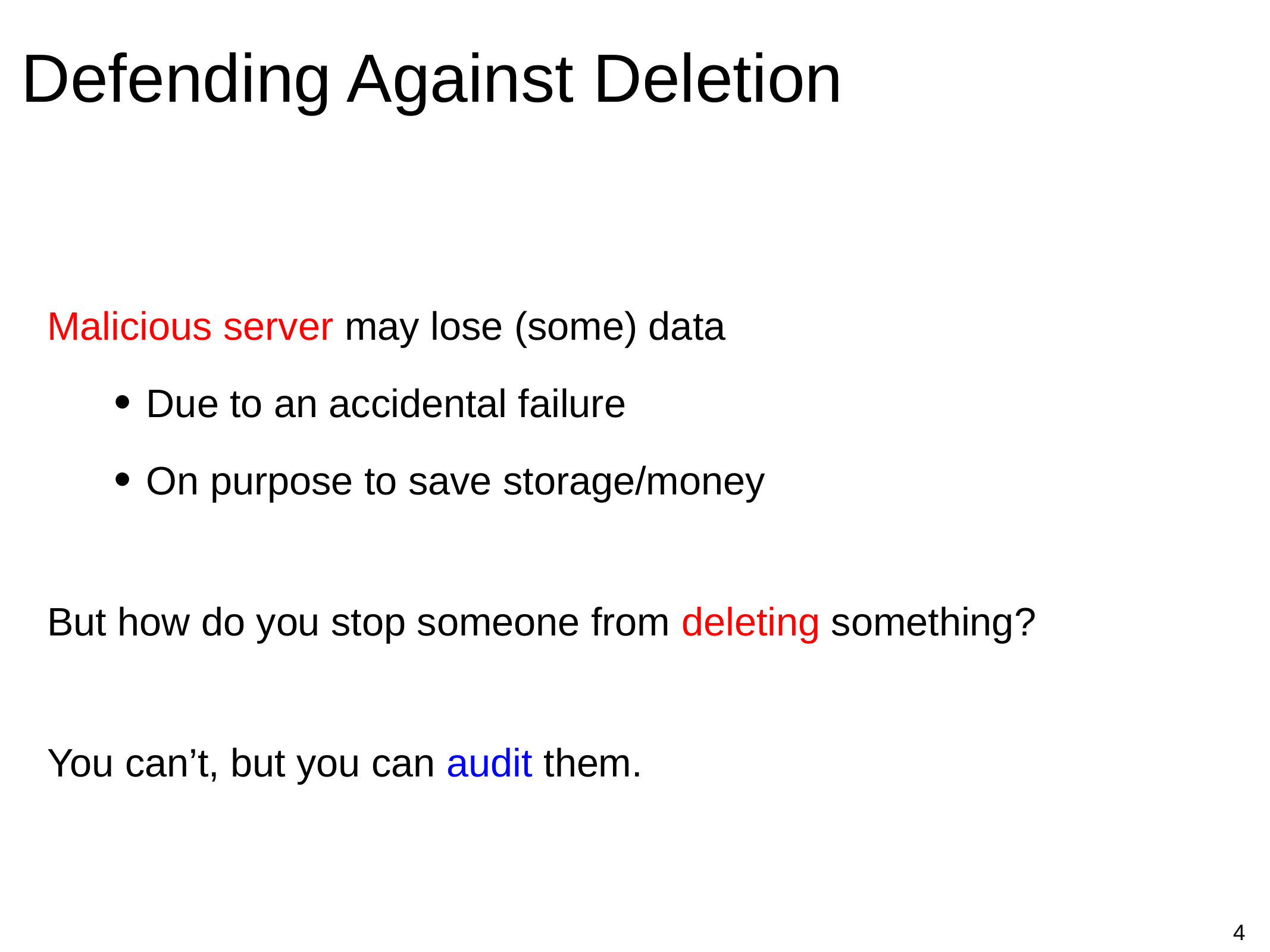

Defending Against Deletion
Malicious server may lose (some) data
Due to an accidental failure
On purpose to save storage/money
But how do you stop someone from deleting something?
You can’t, but you can audit them.
4